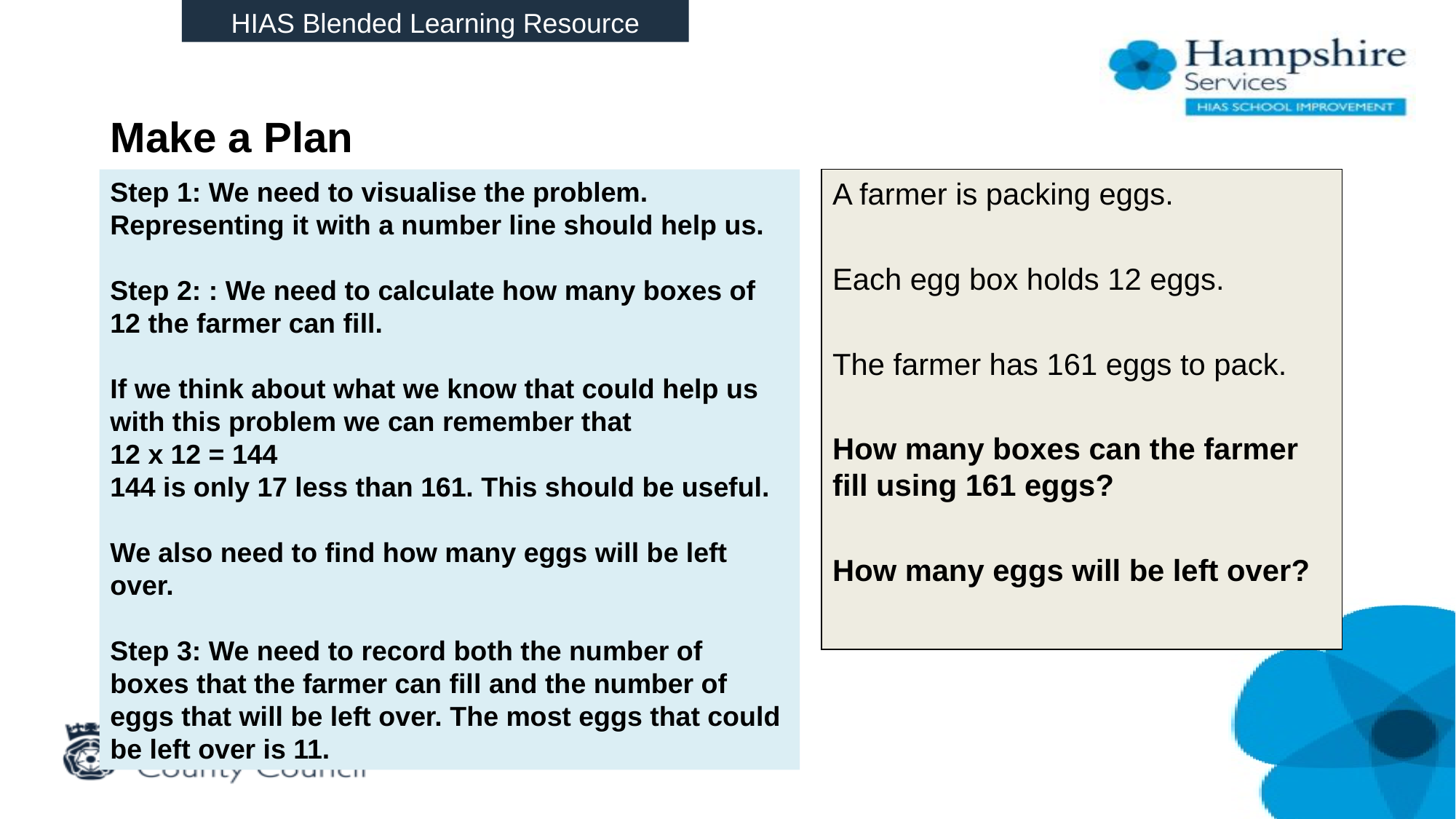

HIAS Blended Learning Resource
# Make a Plan
Step 1: We need to visualise the problem. Representing it with a number line should help us.

Step 2: : We need to calculate how many boxes of 12 the farmer can fill.

If we think about what we know that could help us with this problem we can remember that
12 x 12 = 144
144 is only 17 less than 161. This should be useful.

We also need to find how many eggs will be left over.

Step 3: We need to record both the number of boxes that the farmer can fill and the number of eggs that will be left over. The most eggs that could be left over is 11.
A farmer is packing eggs.

Each egg box holds 12 eggs.

The farmer has 161 eggs to pack.

How many boxes can the farmer fill using 161 eggs?

How many eggs will be left over?